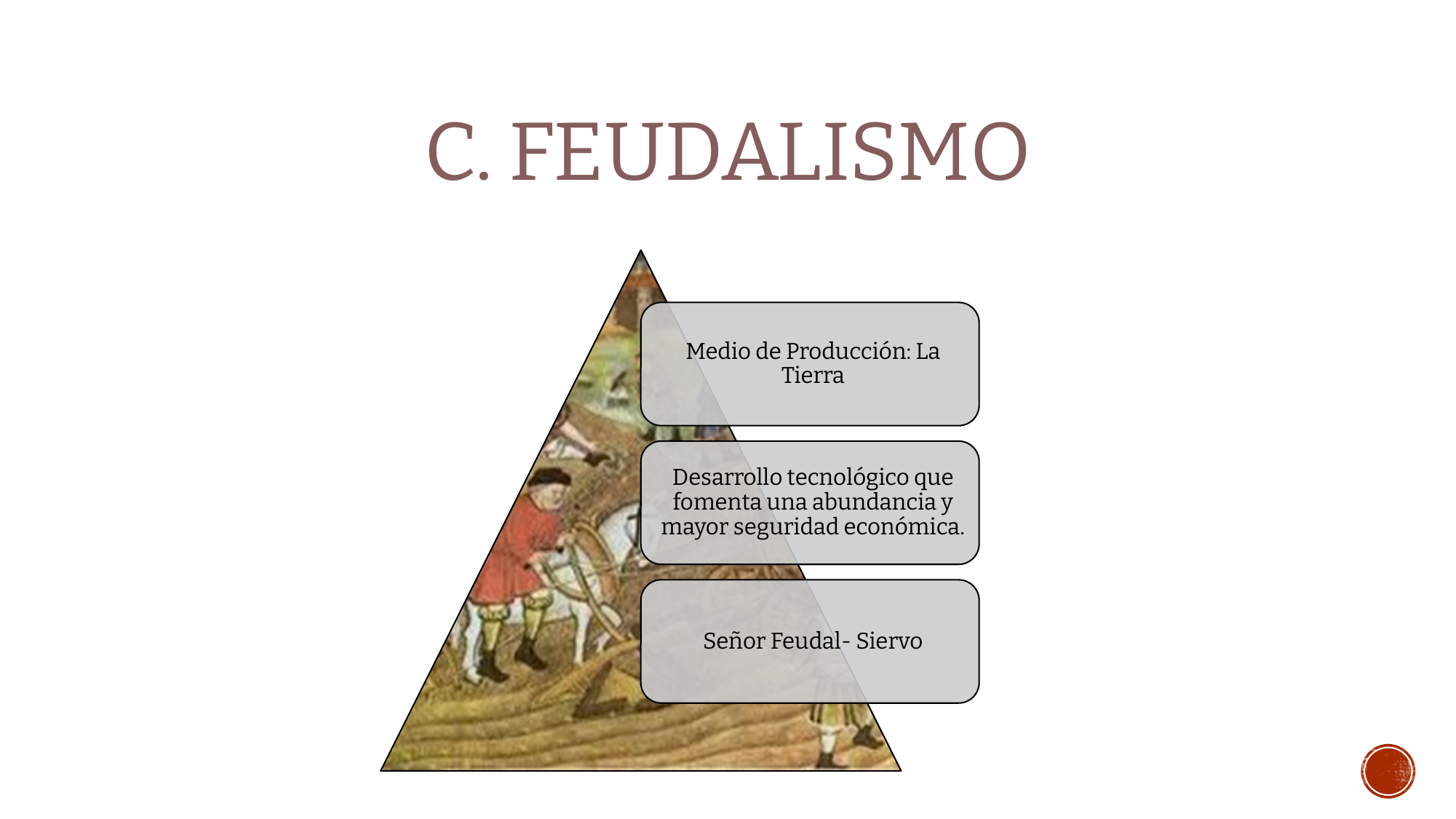

# c. Feudalismo
Medio de Producción: La Tierra
Desarrollo tecnológico que fomenta una abundancia y mayor seguridad económica.
Señor Feudal- Siervo